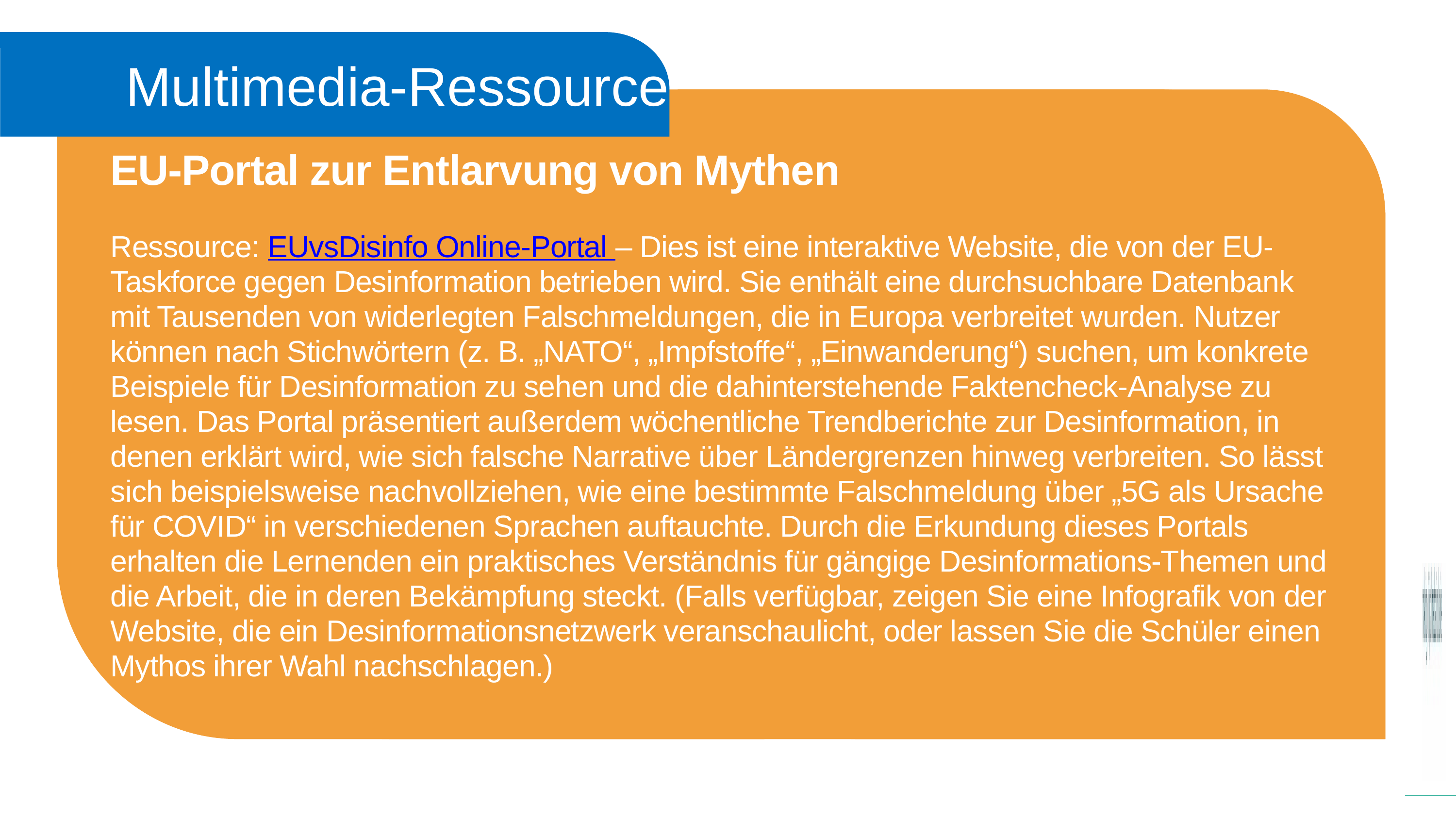

Multimedia-Ressource

EU-Portal zur Entlarvung von Mythen

Ressource: EUvsDisinfo Online-Portal – Dies ist eine interaktive Website, die von der EU-Taskforce gegen Desinformation betrieben wird. Sie enthält eine durchsuchbare Datenbank mit Tausenden von widerlegten Falschmeldungen, die in Europa verbreitet wurden. Nutzer können nach Stichwörtern (z. B. „NATO“, „Impfstoffe“, „Einwanderung“) suchen, um konkrete Beispiele für Desinformation zu sehen und die dahinterstehende Faktencheck-Analyse zu lesen. Das Portal präsentiert außerdem wöchentliche Trendberichte zur Desinformation, in denen erklärt wird, wie sich falsche Narrative über Ländergrenzen hinweg verbreiten. So lässt sich beispielsweise nachvollziehen, wie eine bestimmte Falschmeldung über „5G als Ursache für COVID“ in verschiedenen Sprachen auftauchte. Durch die Erkundung dieses Portals erhalten die Lernenden ein praktisches Verständnis für gängige Desinformations-Themen und die Arbeit, die in deren Bekämpfung steckt. (Falls verfügbar, zeigen Sie eine Infografik von der Website, die ein Desinformationsnetzwerk veranschaulicht, oder lassen Sie die Schüler einen Mythos ihrer Wahl nachschlagen.)